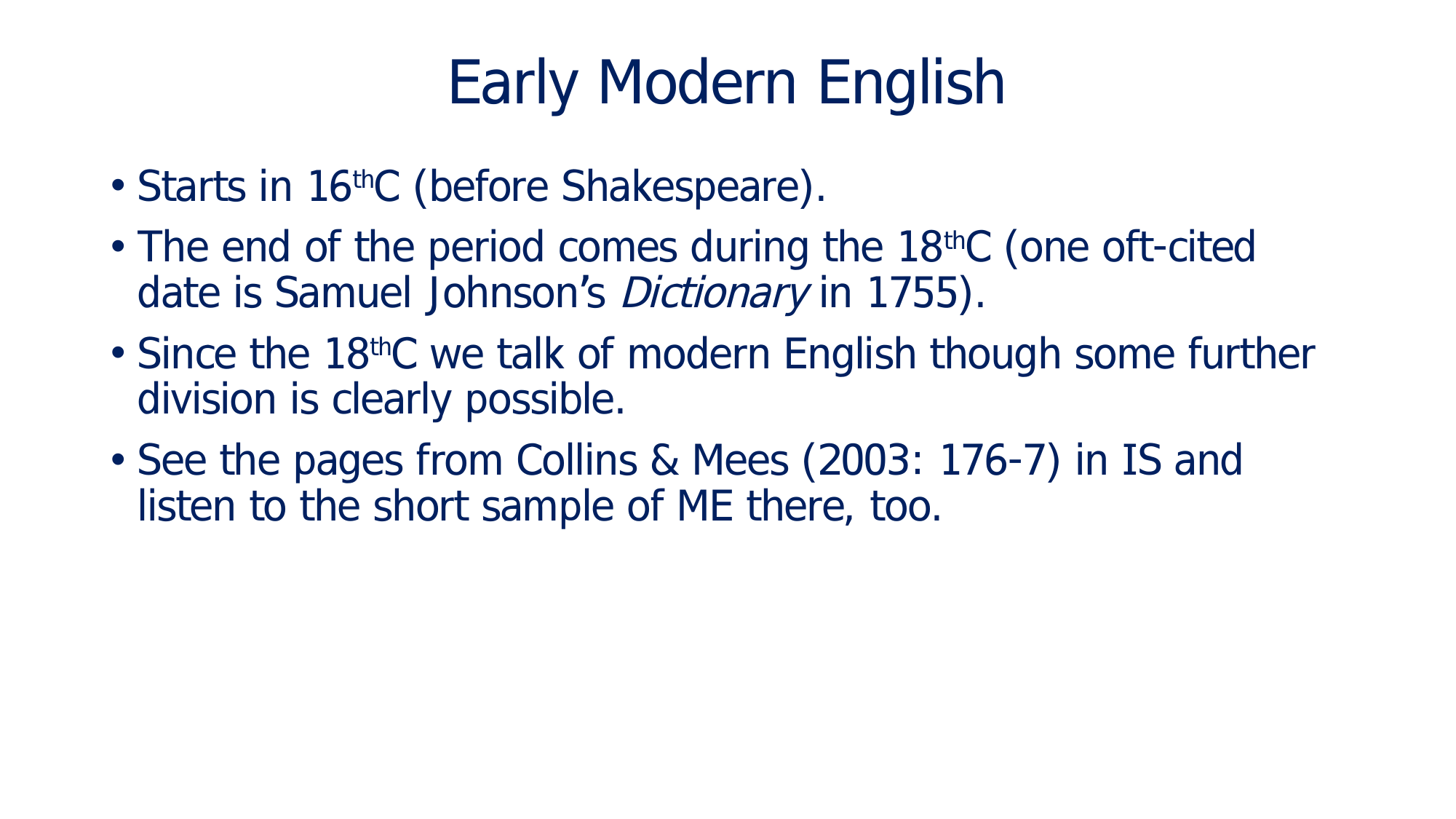

# Early Modern English
Starts in 16thC (before Shakespeare).
The end of the period comes during the 18thC (one oft-cited date is Samuel Johnson’s Dictionary in 1755).
Since the 18thC we talk of modern English though some further division is clearly possible.
See the pages from Collins & Mees (2003: 176-7) in IS and listen to the short sample of ME there, too.